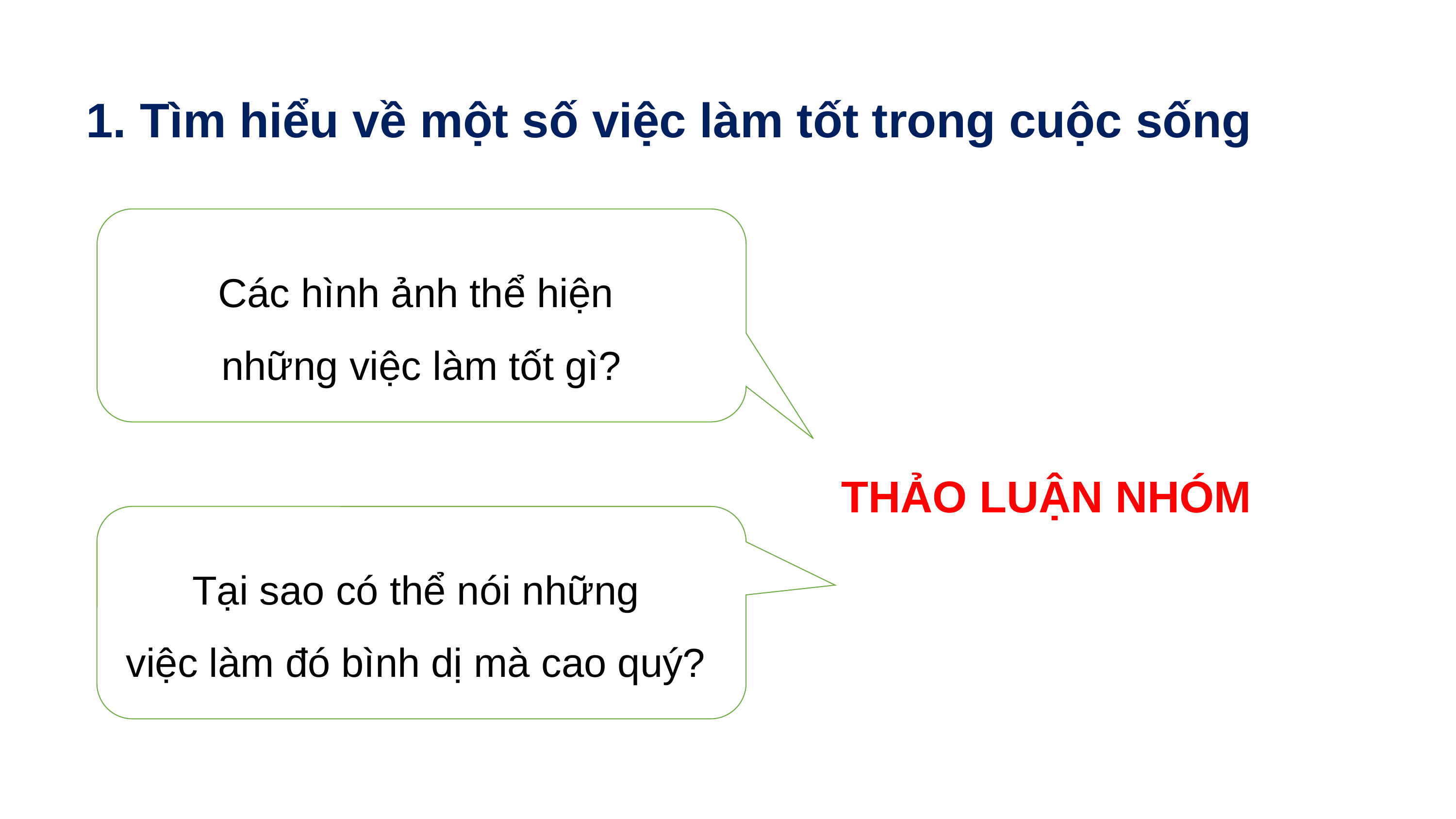

# 1. Tìm hiểu về một số việc làm tốt trong cuộc sống
Các hình ảnh thể hiện
những việc làm tốt gì?
THẢO LUẬN NHÓM
Tại sao có thể nói những
việc làm đó bình dị mà cao quý?